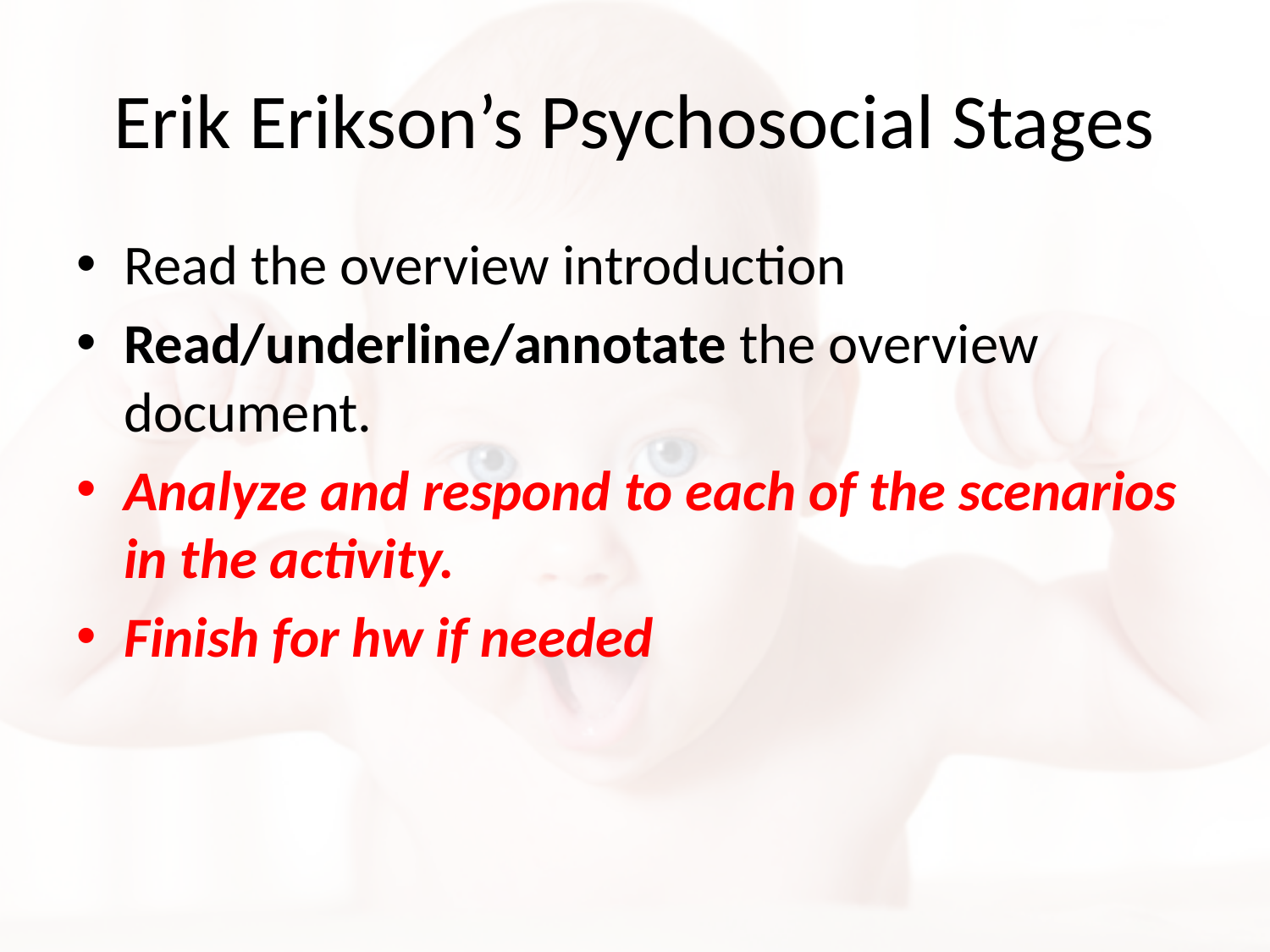

# Erik Erikson’s Psychosocial Stages
Read the overview introduction
Read/underline/annotate the overview document.
Analyze and respond to each of the scenarios in the activity.
Finish for hw if needed